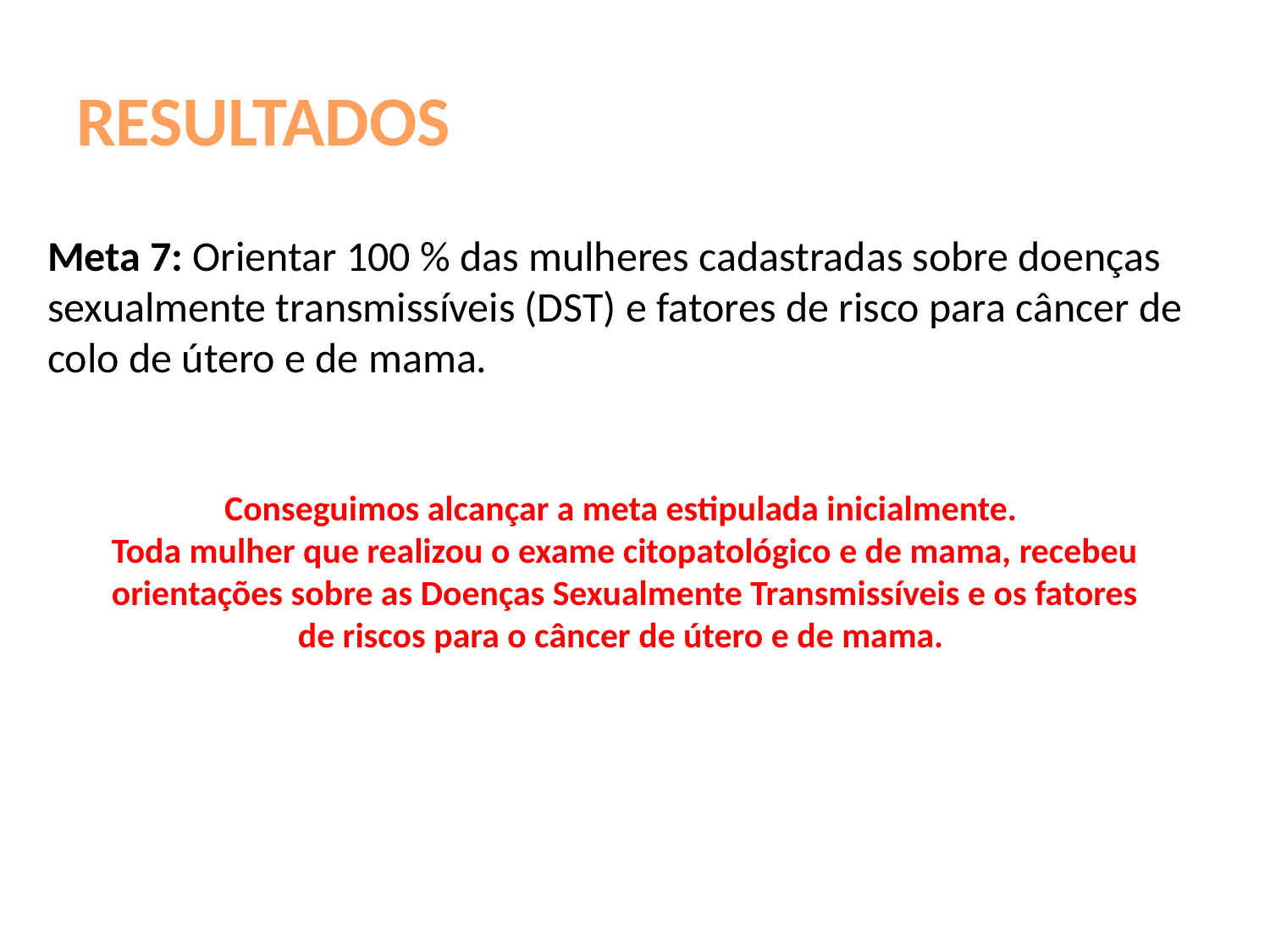

# RESULTADOS
Meta 7: Orientar 100 % das mulheres cadastradas sobre doenças sexualmente transmissíveis (DST) e fatores de risco para câncer de colo de útero e de mama.
Conseguimos alcançar a meta estipulada inicialmente.
Toda mulher que realizou o exame citopatológico e de mama, recebeu orientações sobre as Doenças Sexualmente Transmissíveis e os fatores de riscos para o câncer de útero e de mama.